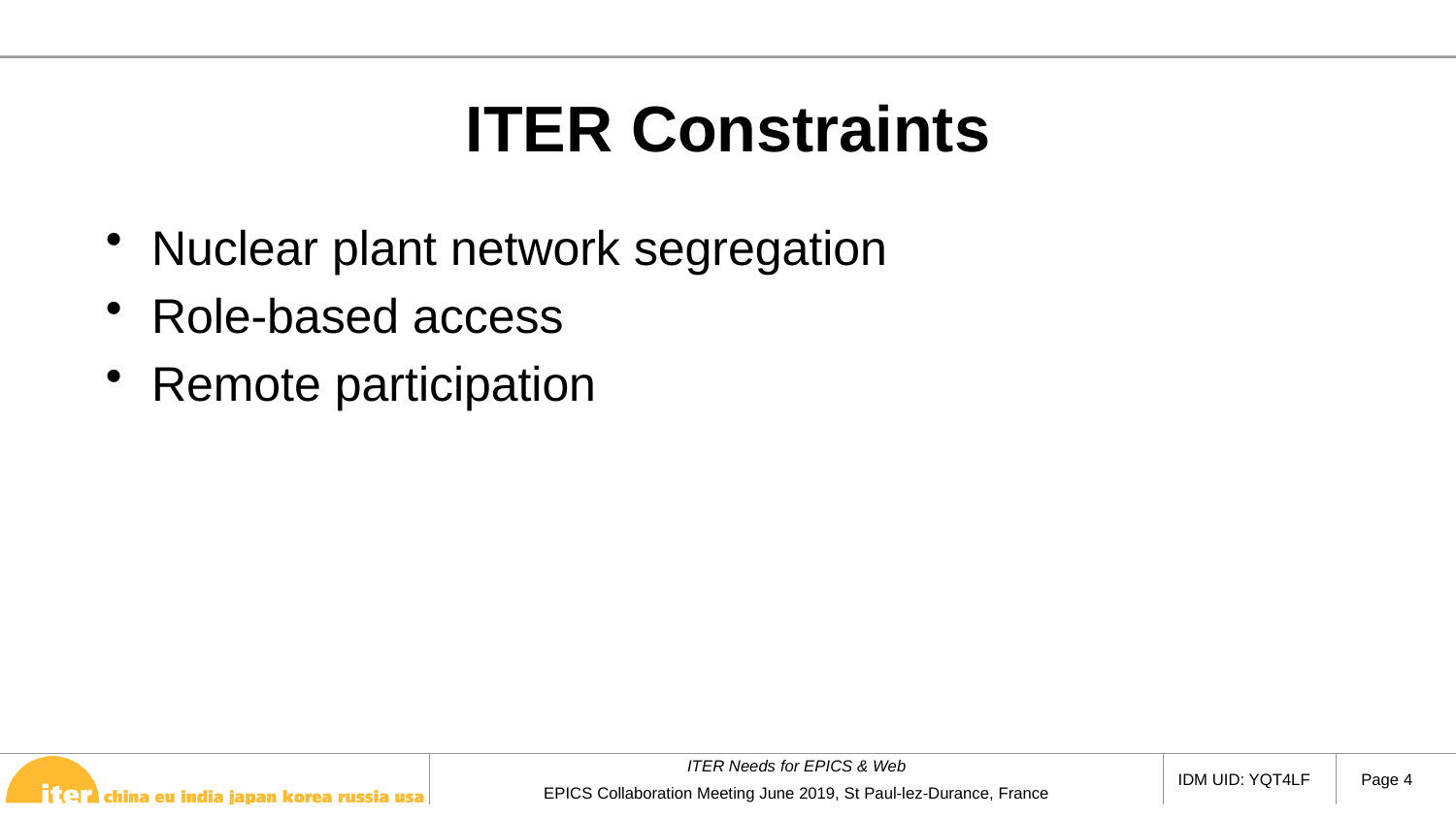

# ITER Constraints
Nuclear plant network segregation
Role-based access
Remote participation